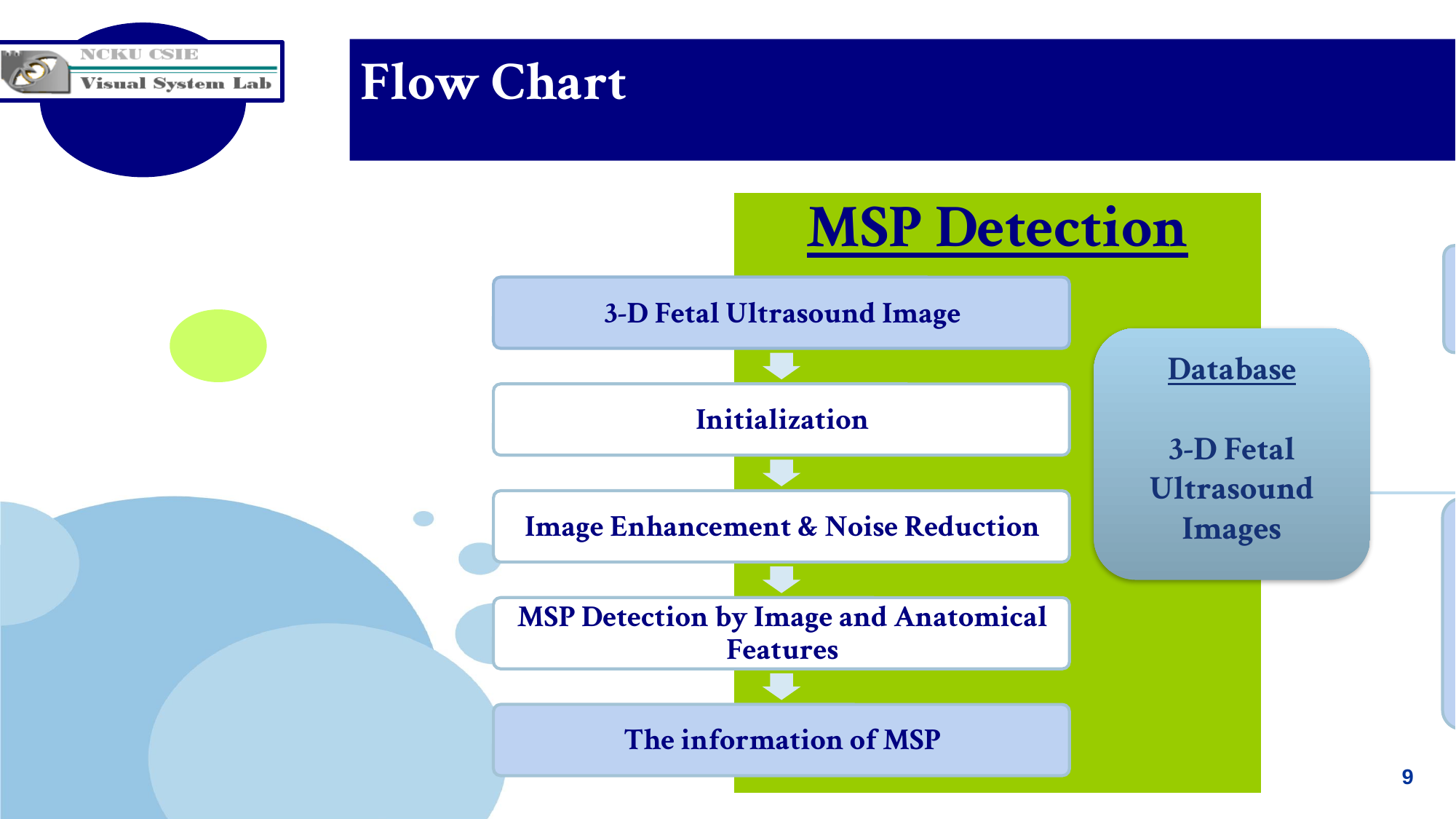

# Flow Chart

MSP Detection
NTT Measurement
Growth Parameters Measurement
MSP Image

Image Preprocessing

ROI Extraction

NT Segmentation

NTT Measurement

NTT
3-D Fetal Ultrasound Image

Initialization

Image Enhancement & Noise Reduction

MSP Detection by Image and Anatomical Features

The information of MSP
Database

3-D Fetal Ultrasound Images
Image Dataset

Statistical Fetal Model Construction

1.  Training Model Acquirement
3.  Statistical Model Construction

Statistical Model

Model-based Segmentation

1.  MSP-based Registration
2. 3-D Segmentation by Model Deformation

3-D Fetal Model &
Growth Parameters

9